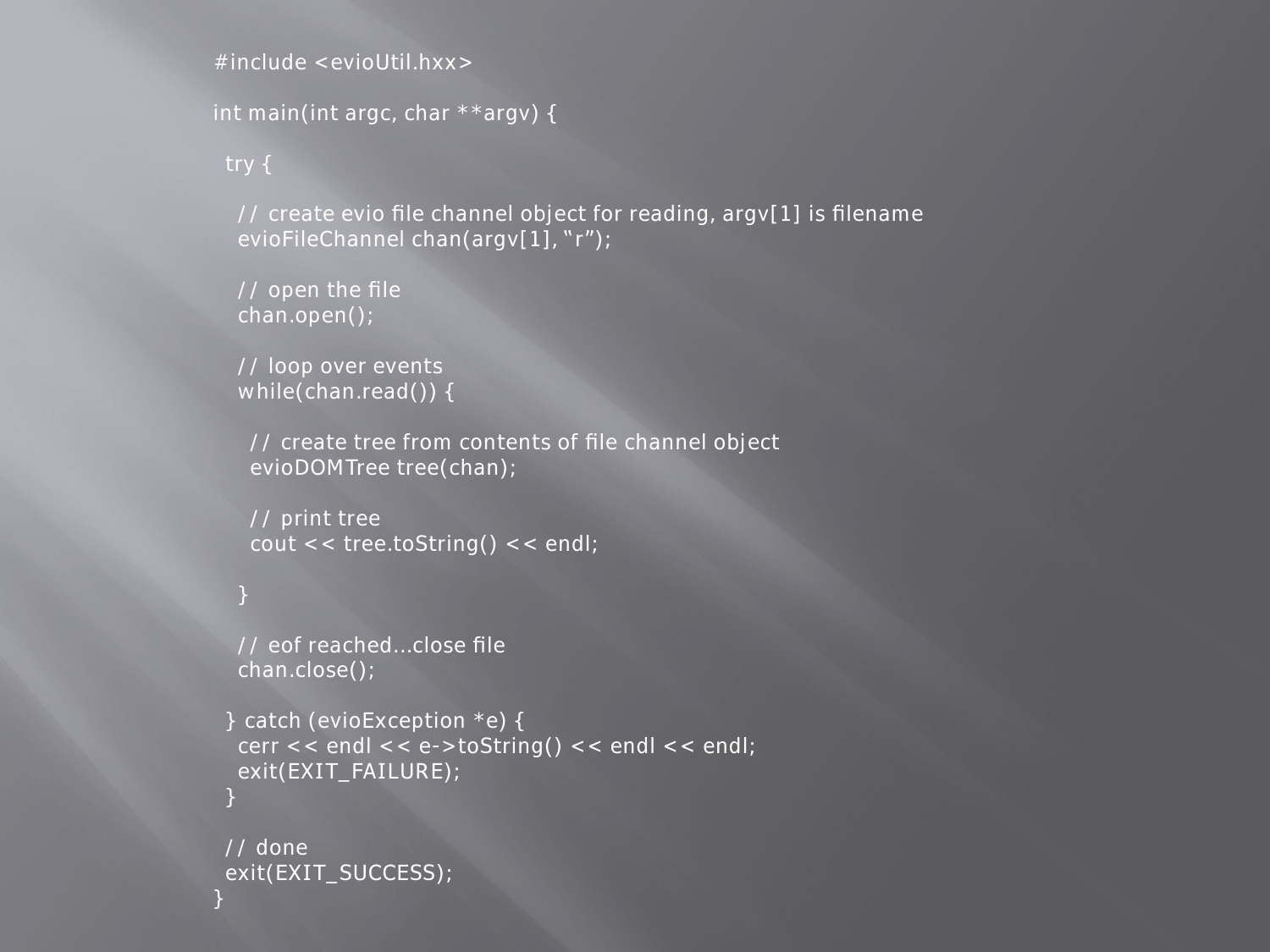

#include <evioUtil.hxx>

int main(int argc, char **argv) {

  try {

    // create evio file channel object for reading, argv[1] is filename
    evioFileChannel chan(argv[1], “r”);

    // open the file
    chan.open();

    // loop over events
    while(chan.read()) {

      // create tree from contents of file channel object
      evioDOMTree tree(chan);

      // print tree
      cout << tree.toString() << endl;

    }

    // eof reached...close file
    chan.close();

  } catch (evioException *e) {
    cerr << endl << e->toString() << endl << endl;
    exit(EXIT_FAILURE);
  }

  // done
  exit(EXIT_SUCCESS);
}